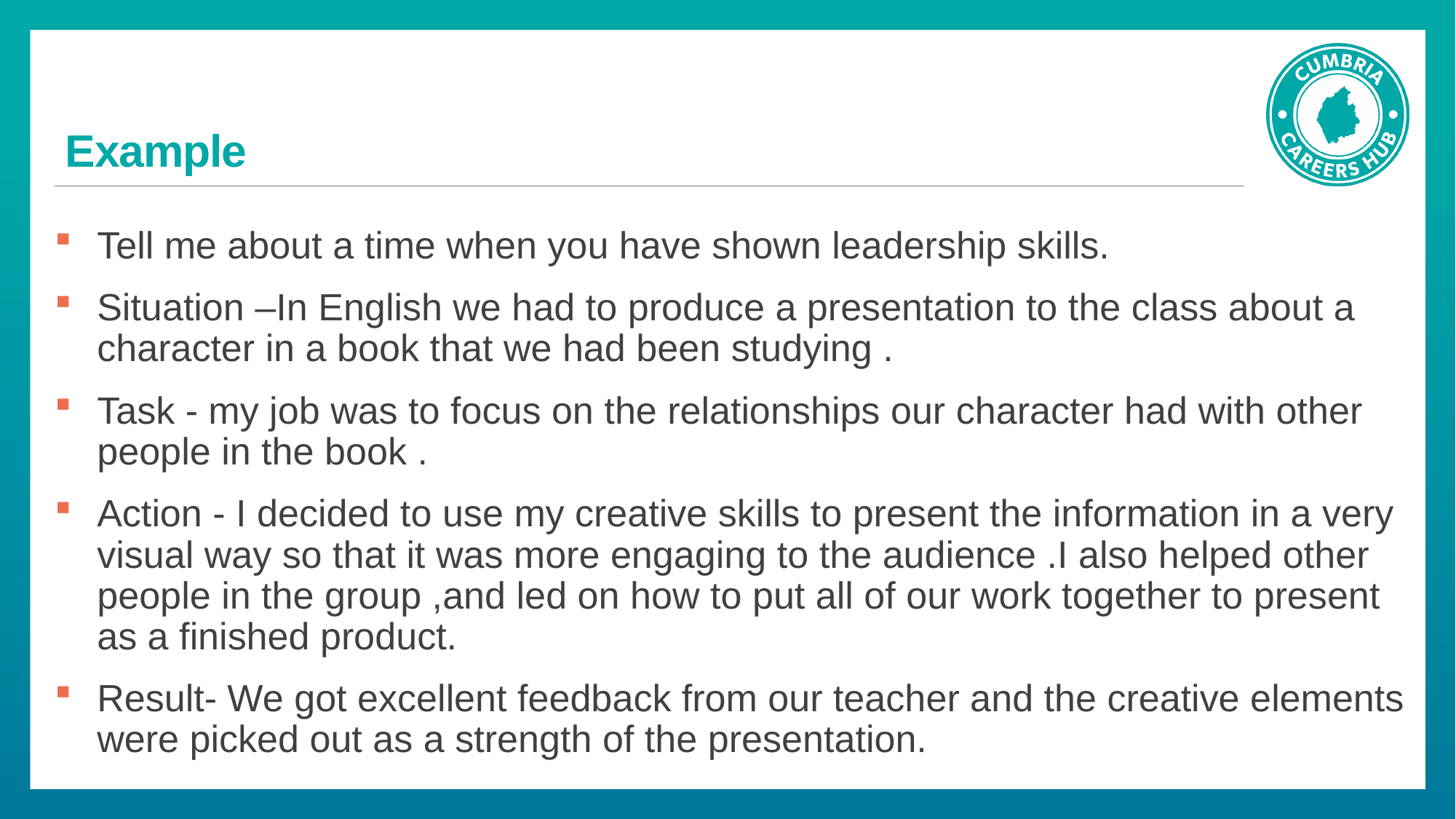

# Example
Tell me about a time when you have shown leadership skills.
Situation –In English we had to produce a presentation to the class about a character in a book that we had been studying .
Task - my job was to focus on the relationships our character had with other people in the book .
Action - I decided to use my creative skills to present the information in a very visual way so that it was more engaging to the audience .I also helped other people in the group ,and led on how to put all of our work together to present as a finished product.
Result- We got excellent feedback from our teacher and the creative elements were picked out as a strength of the presentation.